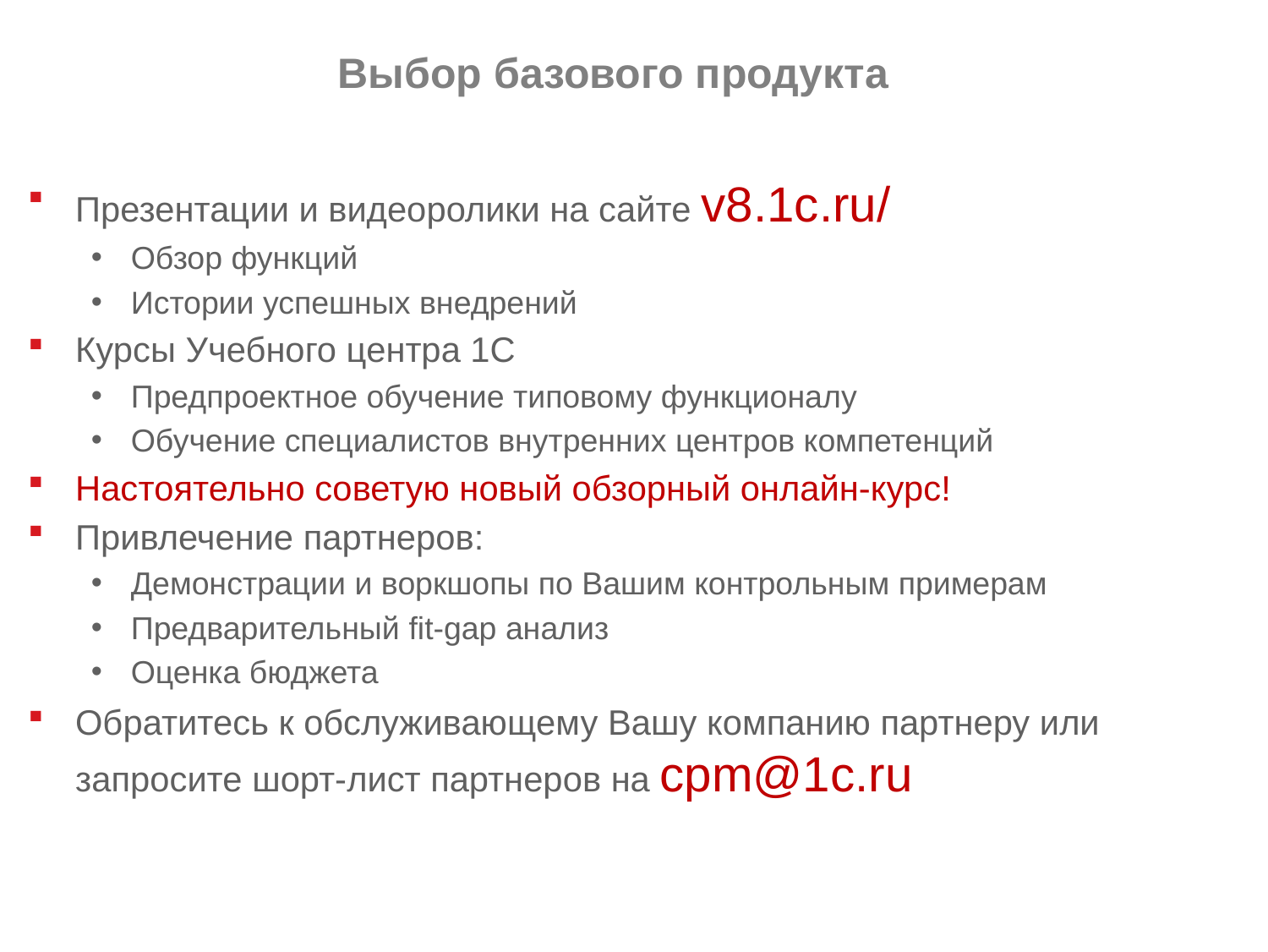

Выбор базового продукта
Презентации и видеоролики на сайте v8.1c.ru/
Обзор функций
Истории успешных внедрений
Курсы Учебного центра 1С
Предпроектное обучение типовому функционалу
Обучение специалистов внутренних центров компетенций
Настоятельно советую новый обзорный онлайн-курс!
Привлечение партнеров:
Демонстрации и воркшопы по Вашим контрольным примерам
Предварительный fit-gap анализ
Оценка бюджета
Обратитесь к обслуживающему Вашу компанию партнеру или запросите шорт-лист партнеров на cpm@1c.ru